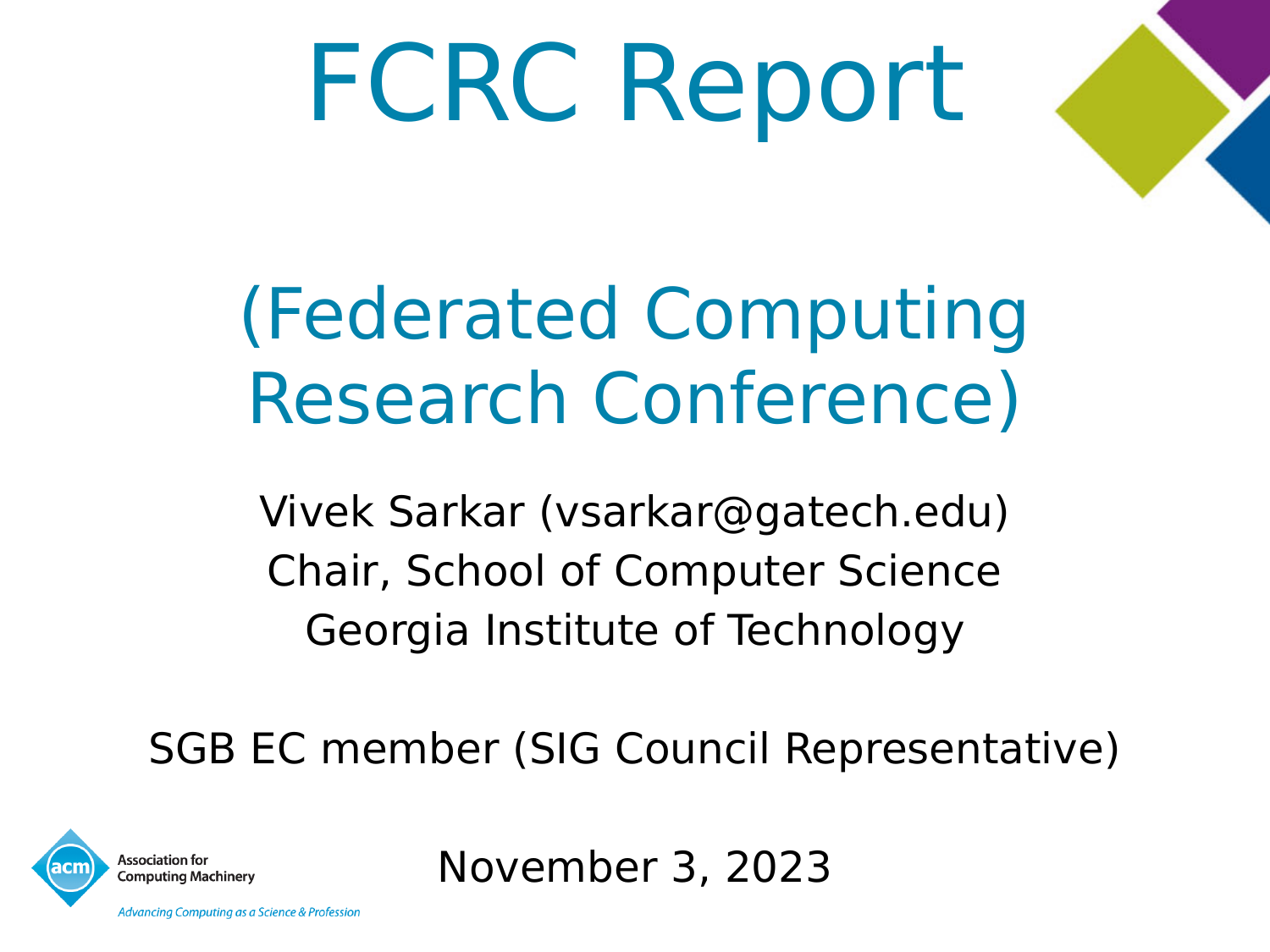

# FCRC Report (Federated Computing Research Conference)
Vivek Sarkar (vsarkar@gatech.edu)
Chair, School of Computer Science
Georgia Institute of Technology

SGB EC member (SIG Council Representative)

November 3, 2023